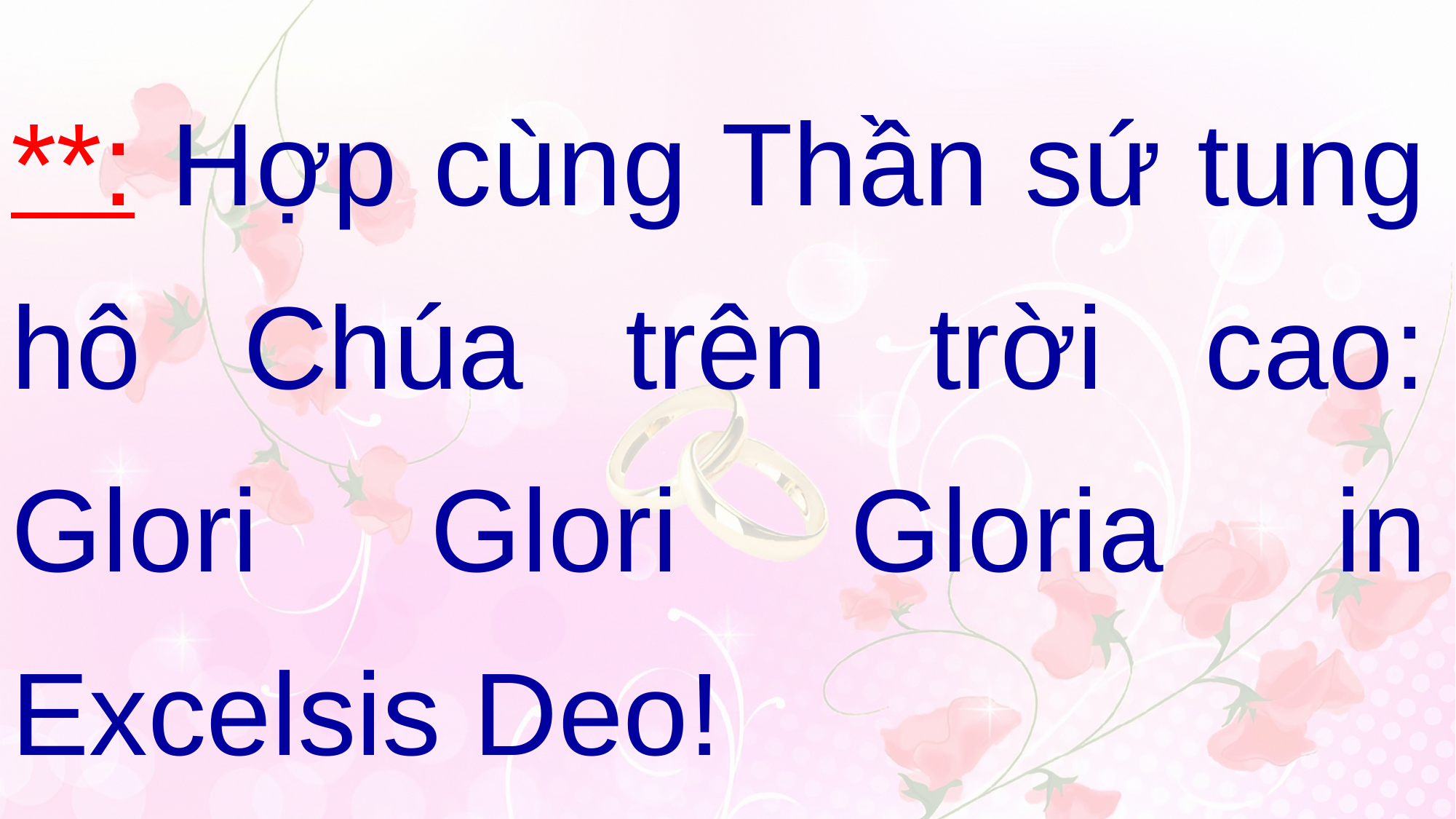

**: Hợp cùng Thần sứ tung hô Chúa trên trời cao: Glori Glori Gloria in Excelsis Deo!

#